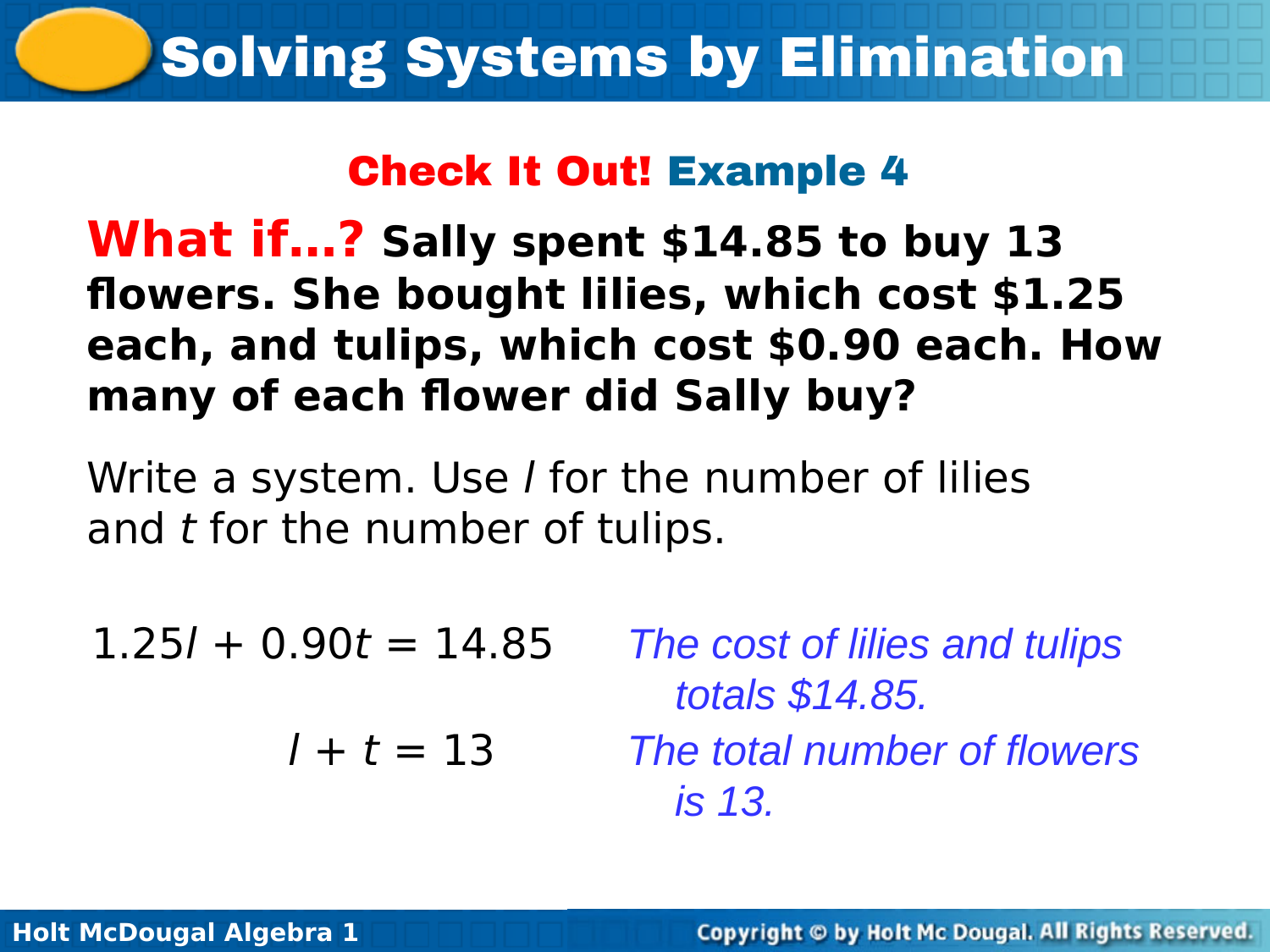

Check It Out! Example 4
What if…? Sally spent $14.85 to buy 13 flowers. She bought lilies, which cost $1.25 each, and tulips, which cost $0.90 each. How many of each flower did Sally buy?
Write a system. Use l for the number of lilies and t for the number of tulips.
1.25l + 0.90t = 14.85
The cost of lilies and tulips totals $14.85.
l + t = 13
The total number of flowers is 13.